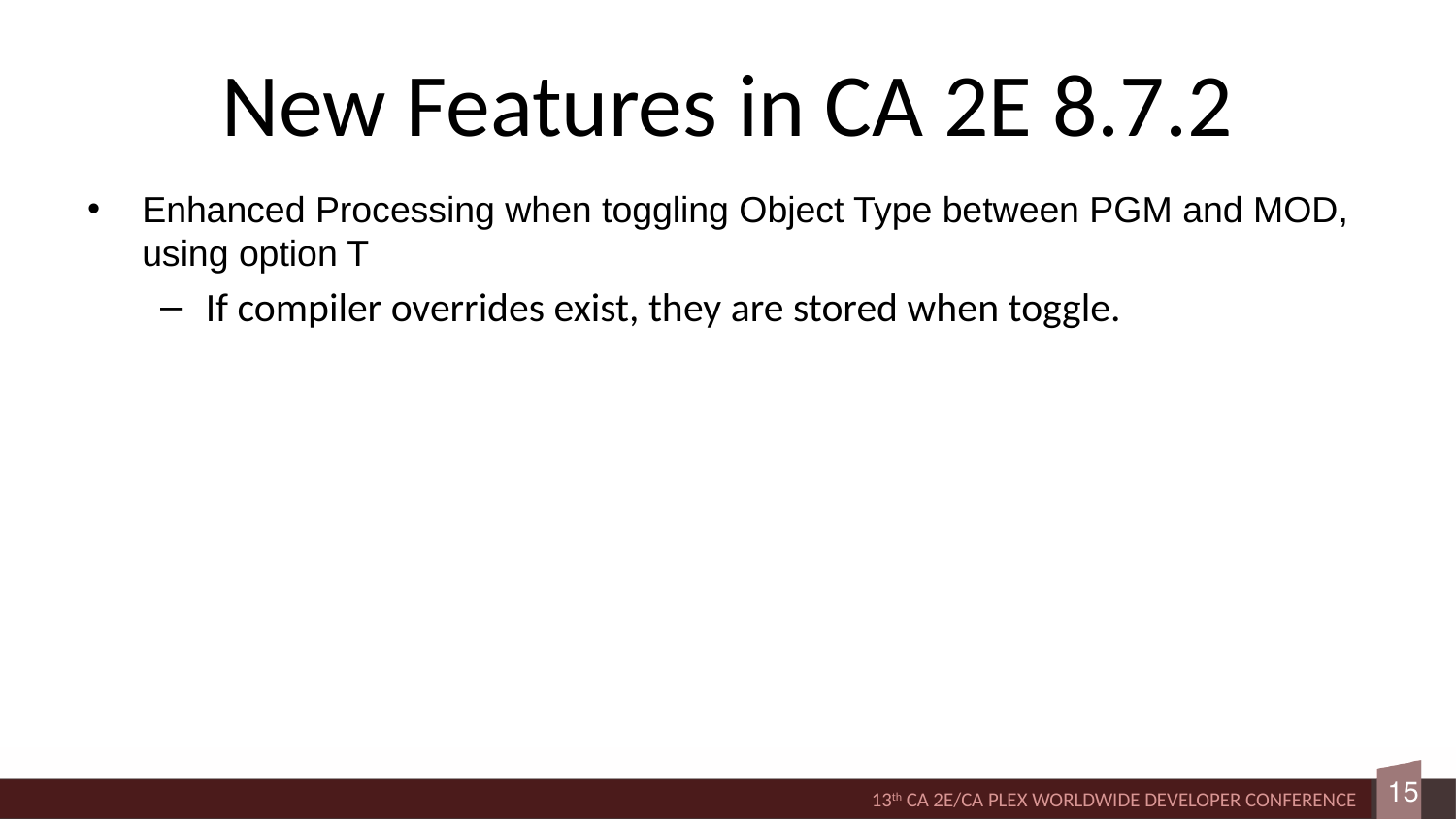

# New Features in CA 2E 8.7.2
Enhanced Processing when toggling Object Type between PGM and MOD, using option T
If compiler overrides exist, they are stored when toggle.